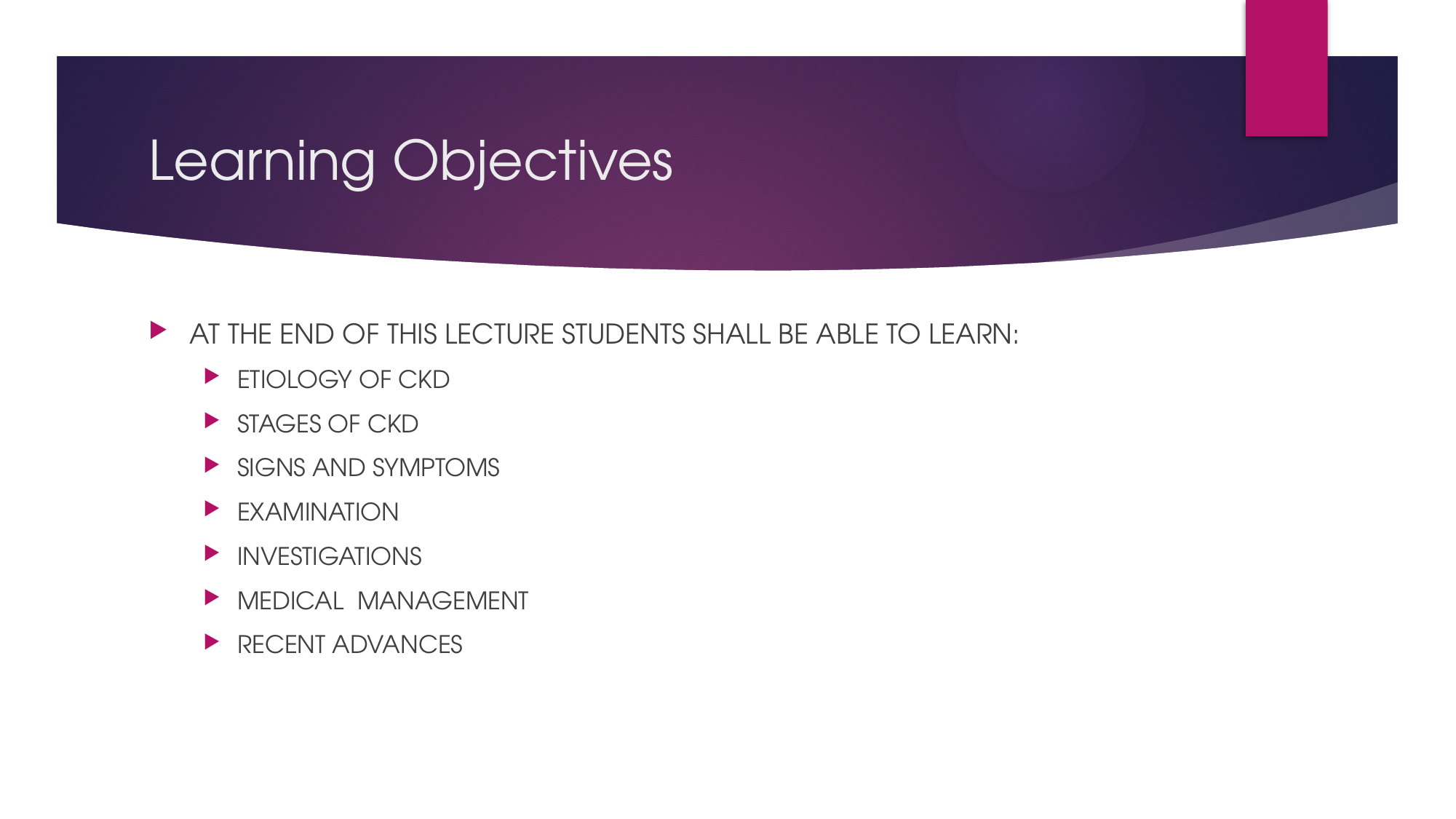

# Learning Objectives
AT THE END OF THIS LECTURE STUDENTS SHALL BE ABLE TO LEARN:
ETIOLOGY OF CKD
STAGES OF CKD
SIGNS AND SYMPTOMS
EXAMINATION
INVESTIGATIONS
MEDICAL  MANAGEMENT
RECENT ADVANCES